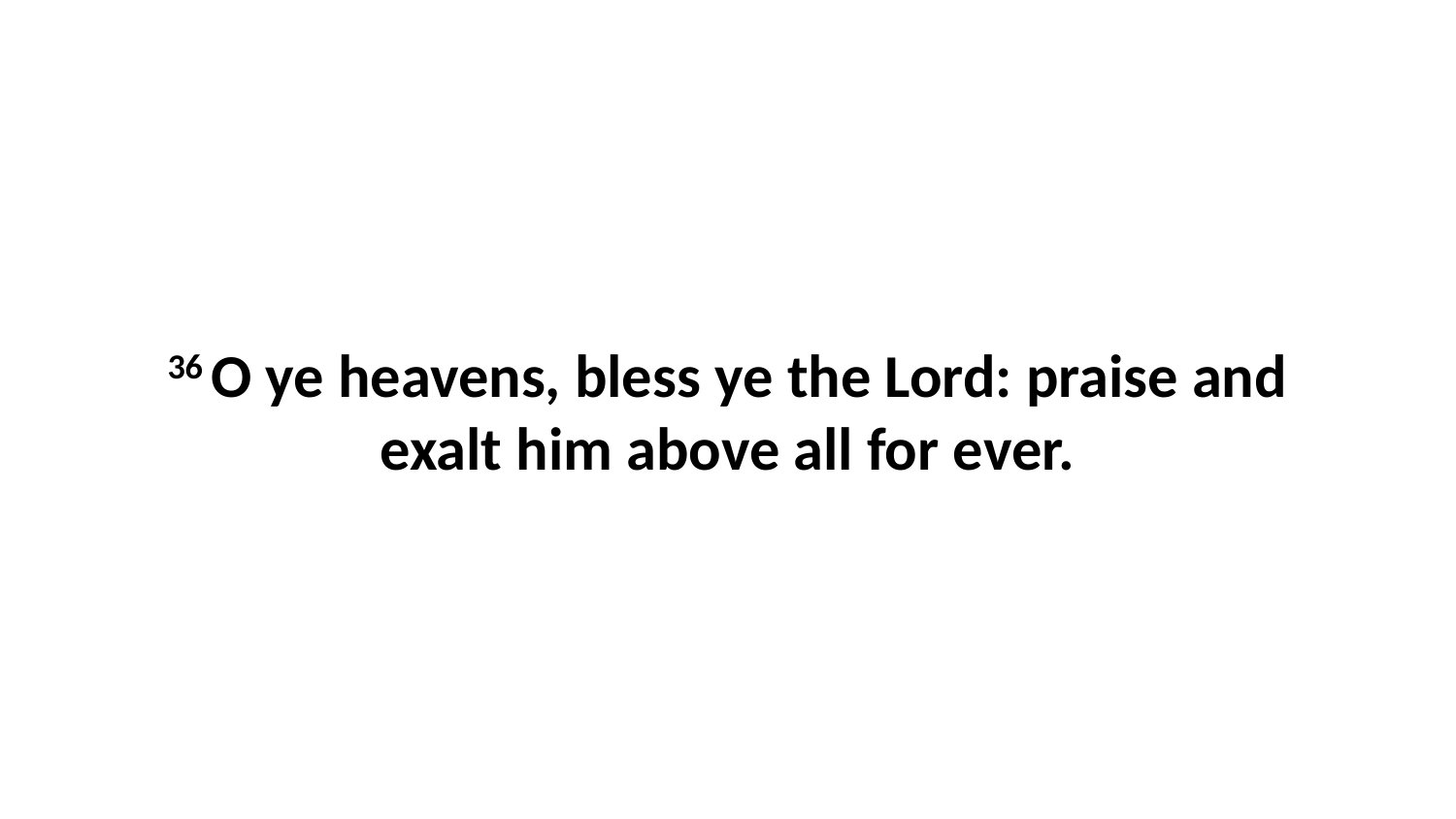

36 O ye heavens, bless ye the Lord: praise and exalt him above all for ever.